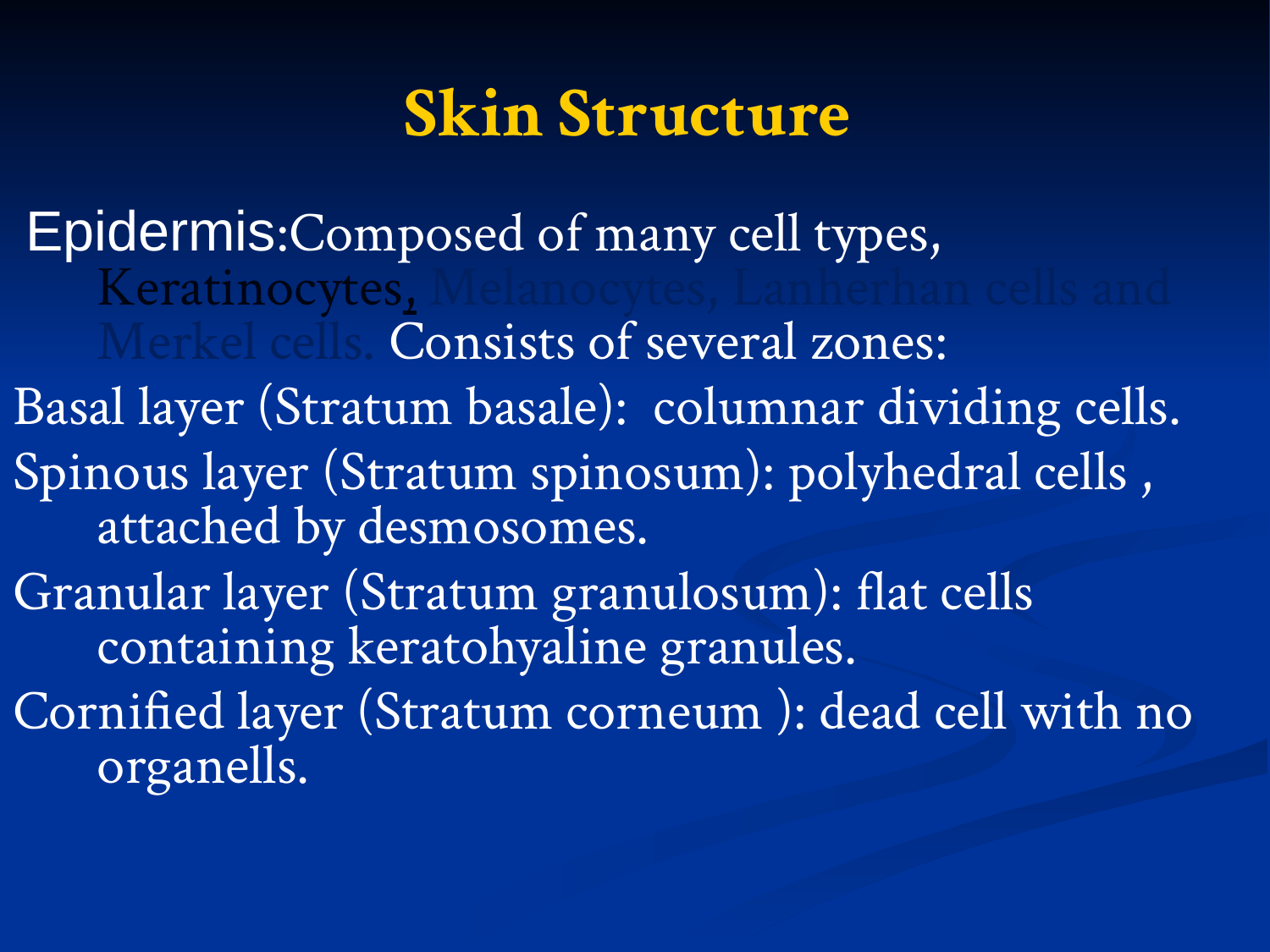

# Skin Structure

 Epidermis:Composed of many cell types, Keratinocytes, Melanocytes, Lanherhan cells and Merkel cells. Consists of several zones:
Basal layer (Stratum basale):  columnar dividing cells.
Spinous layer (Stratum spinosum): polyhedral cells , attached by desmosomes.
Granular layer (Stratum granulosum): flat cells containing keratohyaline granules.
Cornified layer (Stratum corneum ): dead cell with no organells.

7